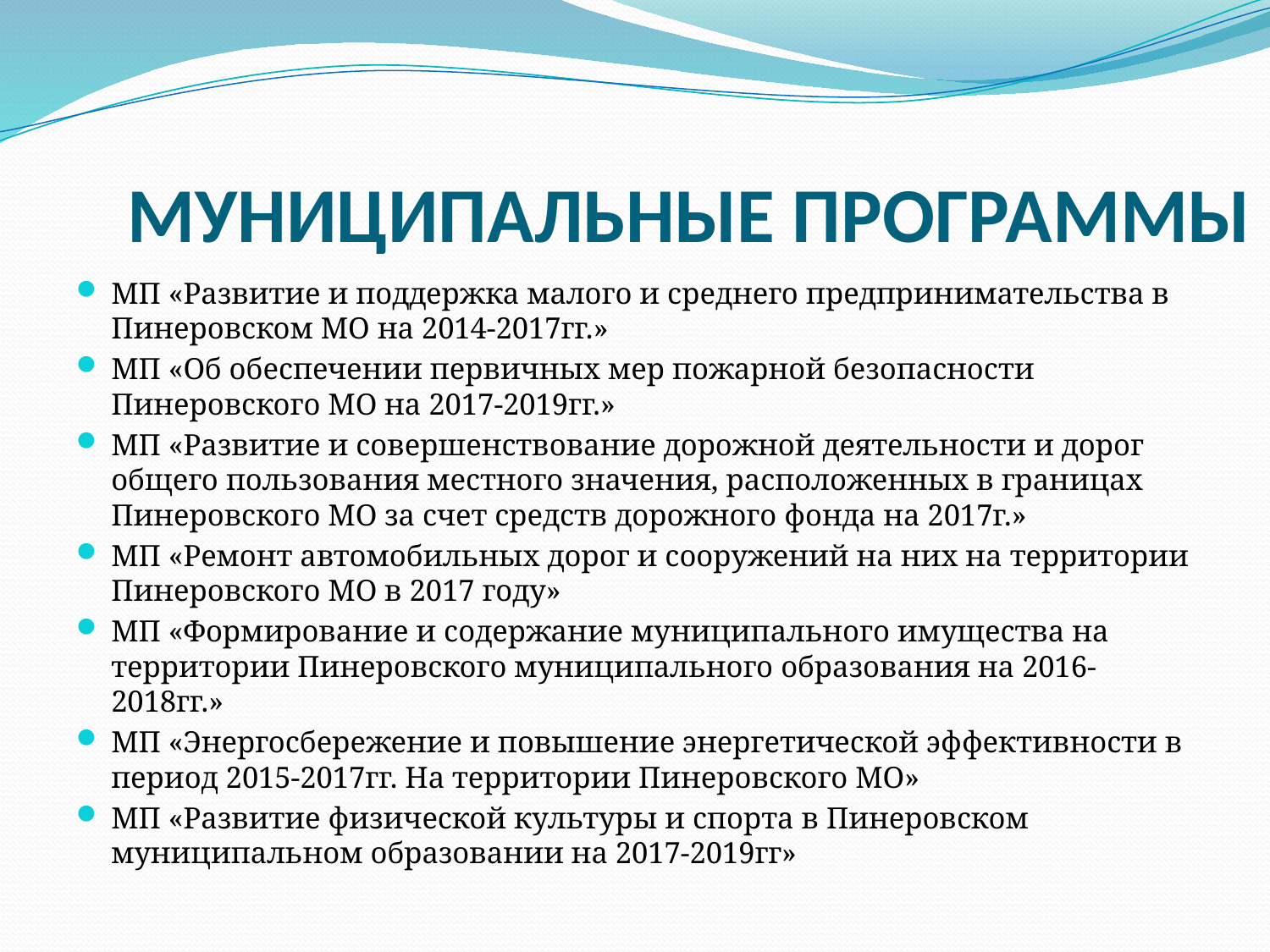

# МУНИЦИПАЛЬНЫЕ ПРОГРАММЫ
МП «Развитие и поддержка малого и среднего предпринимательства в Пинеровском МО на 2014-2017гг.»
МП «Об обеспечении первичных мер пожарной безопасности Пинеровского МО на 2017-2019гг.»
МП «Развитие и совершенствование дорожной деятельности и дорог общего пользования местного значения, расположенных в границах Пинеровского МО за счет средств дорожного фонда на 2017г.»
МП «Ремонт автомобильных дорог и сооружений на них на территории Пинеровского МО в 2017 году»
МП «Формирование и содержание муниципального имущества на территории Пинеровского муниципального образования на 2016-2018гг.»
МП «Энергосбережение и повышение энергетической эффективности в период 2015-2017гг. На территории Пинеровского МО»
МП «Развитие физической культуры и спорта в Пинеровском муниципальном образовании на 2017-2019гг»